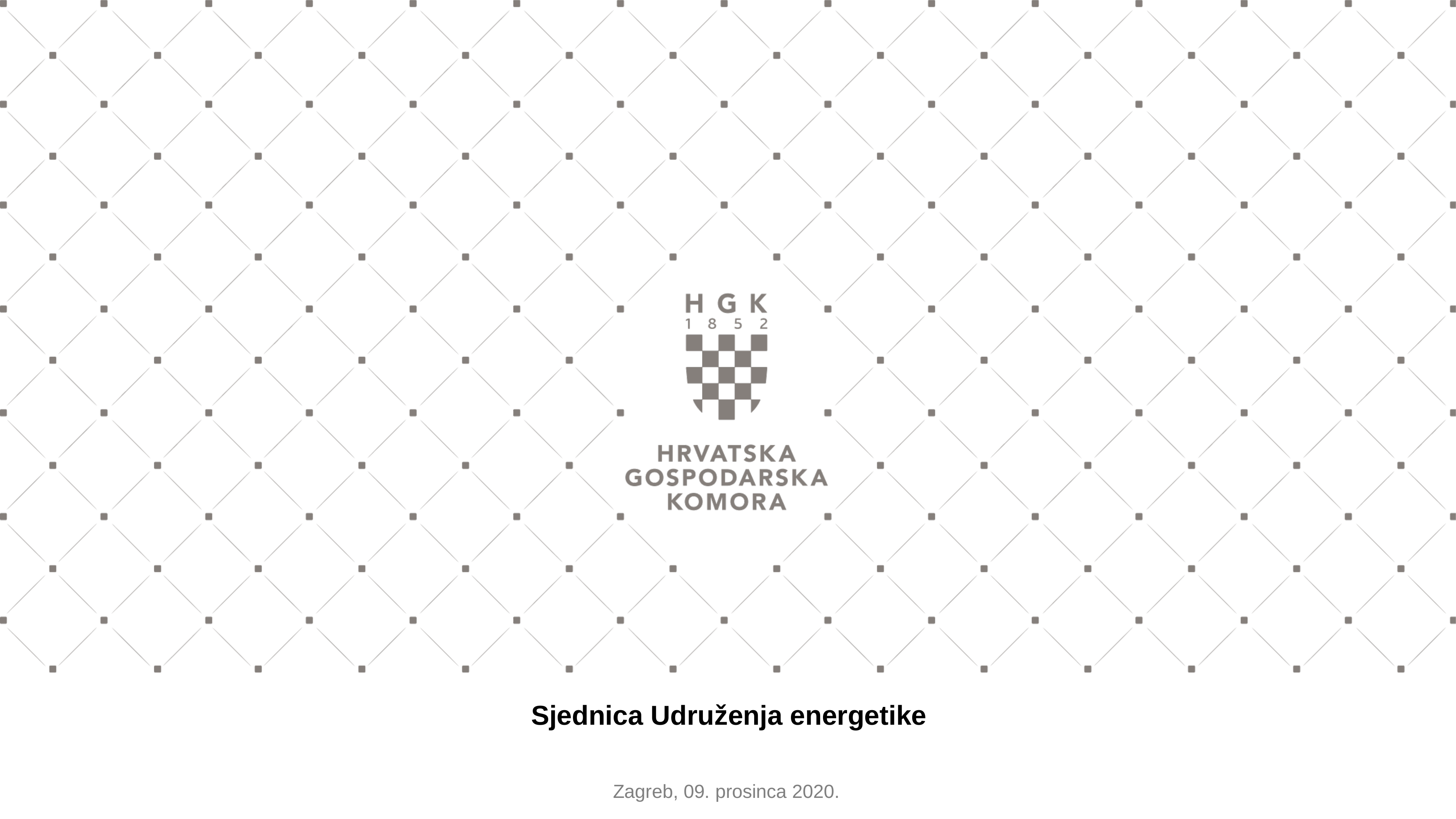

# Sjednica Udruženja energetike
Zagreb, 09. prosinca 2020.